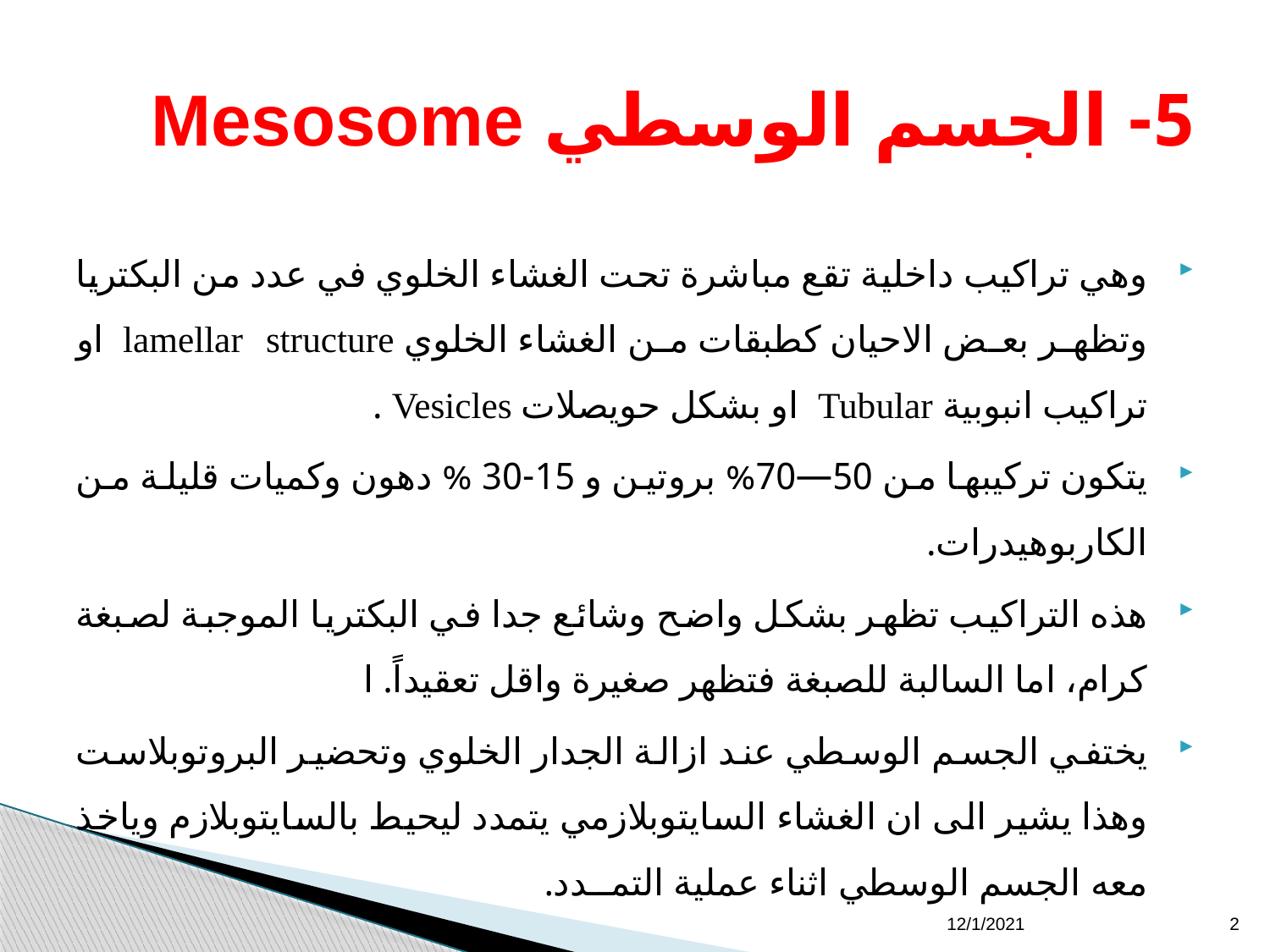

# 5- الجسم الوسطي Mesosome
وهي تراكيب داخلية تقع مباشرة تحت الغشاء الخلوي في عدد من البكتريا وتظهر بعض الاحيان كطبقات من الغشاء الخلوي lamellar structure  او تراكيب انبوبية Tubular  او بشكل حويصلات Vesicles .
يتكون تركيبها من 50—70% بروتين و 15-30 % دهون وكميات قليلة من الكاربوهيدرات.
هذه التراكيب تظهر بشكل واضح وشائع جدا في البكتريا الموجبة لصبغة كرام، اما السالبة للصبغة فتظهر صغيرة واقل تعقيداً. ا
يختفي الجسم الوسطي عند ازالة الجدار الخلوي وتحضير البروتوبلاست وهذا يشير الى ان الغشاء السايتوبلازمي يتمدد ليحيط بالسايتوبلازم وياخذ معه الجسم الوسطي اثناء عملية التمــدد.
12/1/2021
2